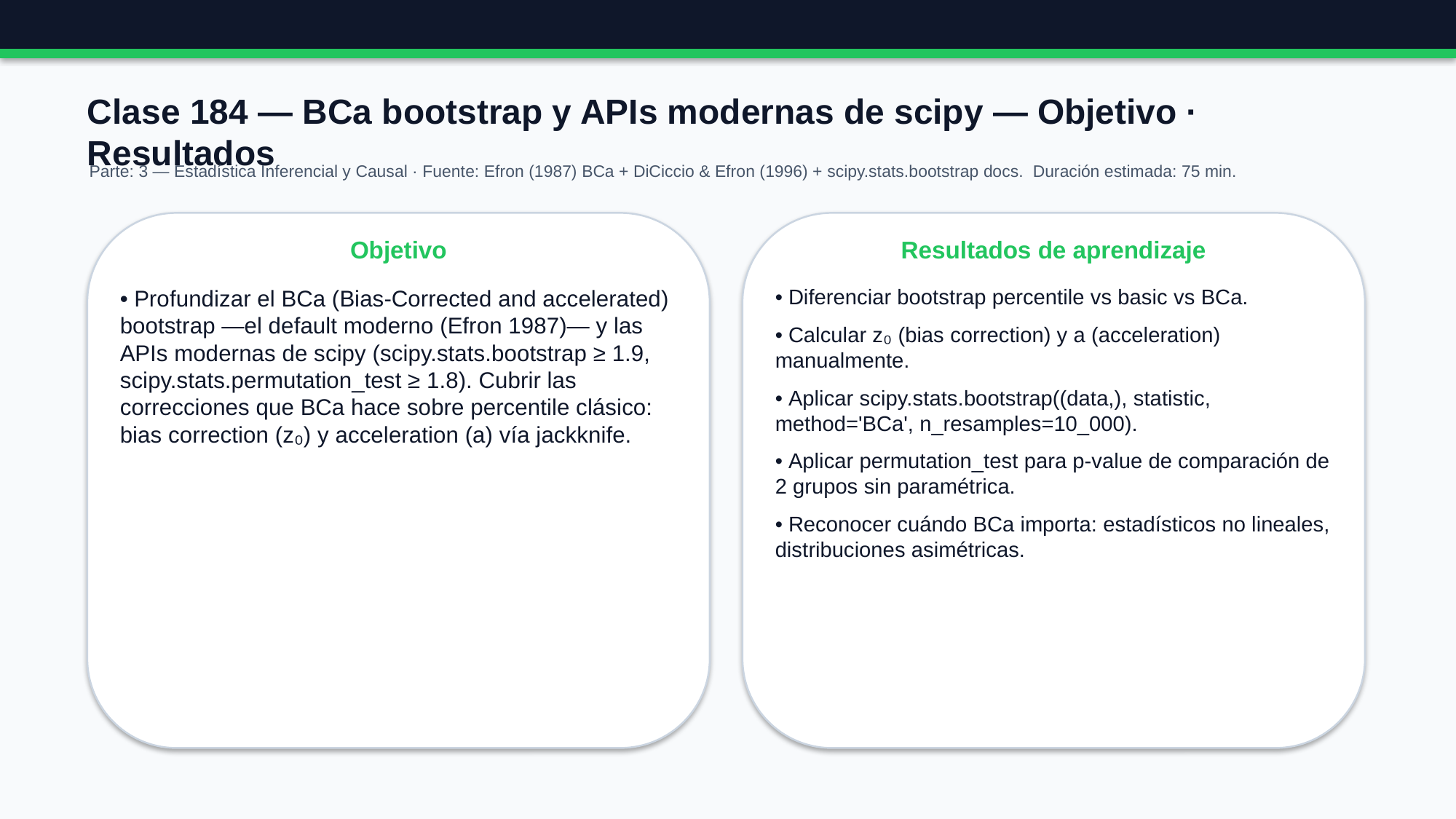

Clase 184 — BCa bootstrap y APIs modernas de scipy — Objetivo · Resultados
Parte: 3 — Estadística Inferencial y Causal · Fuente: Efron (1987) BCa + DiCiccio & Efron (1996) + scipy.stats.bootstrap docs.  Duración estimada: 75 min.

Objetivo
Resultados de aprendizaje
• Profundizar el BCa (Bias-Corrected and accelerated) bootstrap —el default moderno (Efron 1987)— y las APIs modernas de scipy (scipy.stats.bootstrap ≥ 1.9, scipy.stats.permutation_test ≥ 1.8). Cubrir las correcciones que BCa hace sobre percentile clásico: bias correction (z₀) y acceleration (a) vía jackknife.
• Diferenciar bootstrap percentile vs basic vs BCa.
• Calcular z₀ (bias correction) y a (acceleration) manualmente.
• Aplicar scipy.stats.bootstrap((data,), statistic, method='BCa', n_resamples=10_000).
• Aplicar permutation_test para p-value de comparación de 2 grupos sin paramétrica.
• Reconocer cuándo BCa importa: estadísticos no lineales, distribuciones asimétricas.